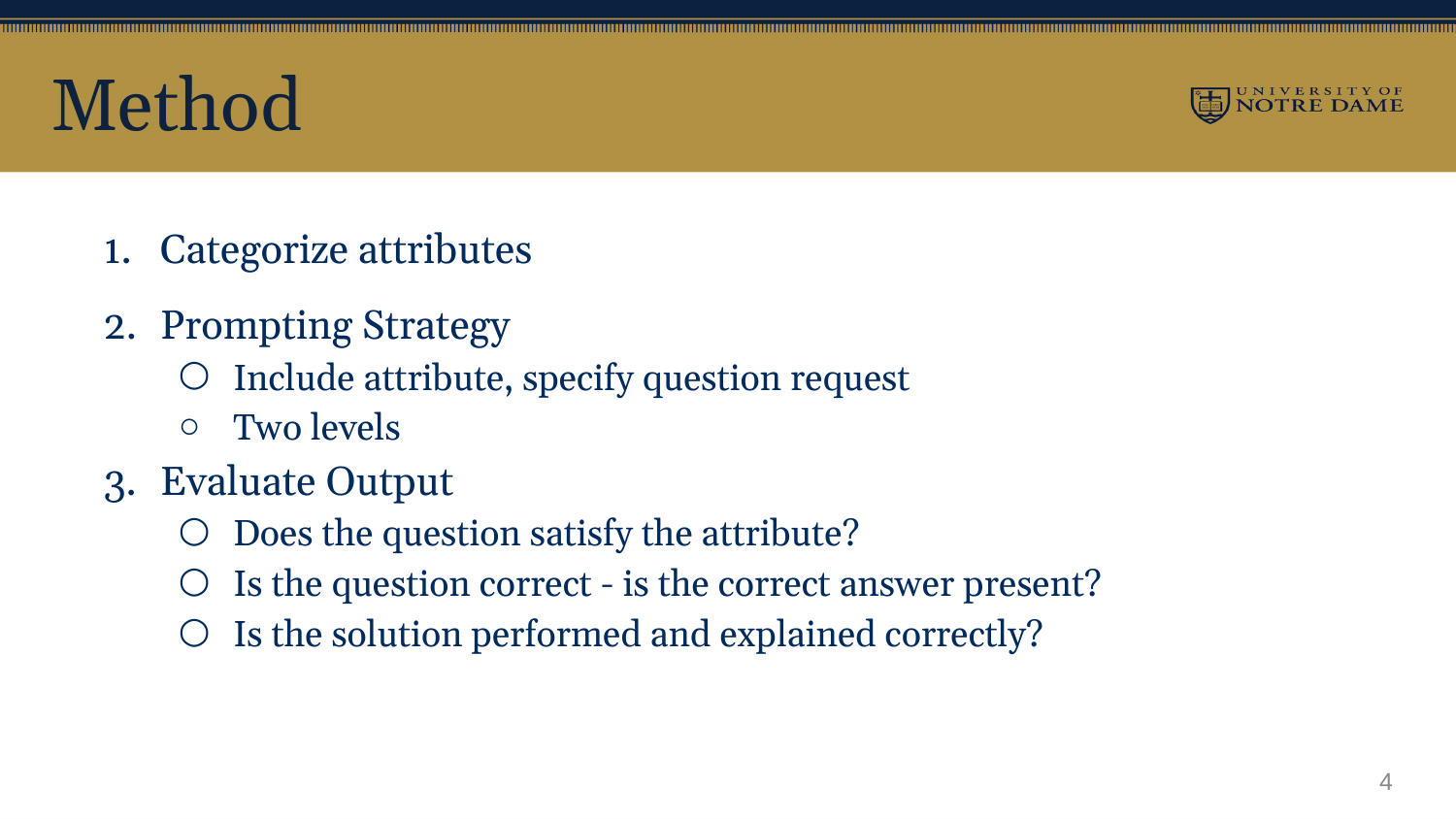

# Method
Categorize attributes
Prompting Strategy
Include attribute, specify question request
Two levels
Evaluate Output
Does the question satisfy the attribute?
Is the question correct - is the correct answer present?
Is the solution performed and explained correctly?
4